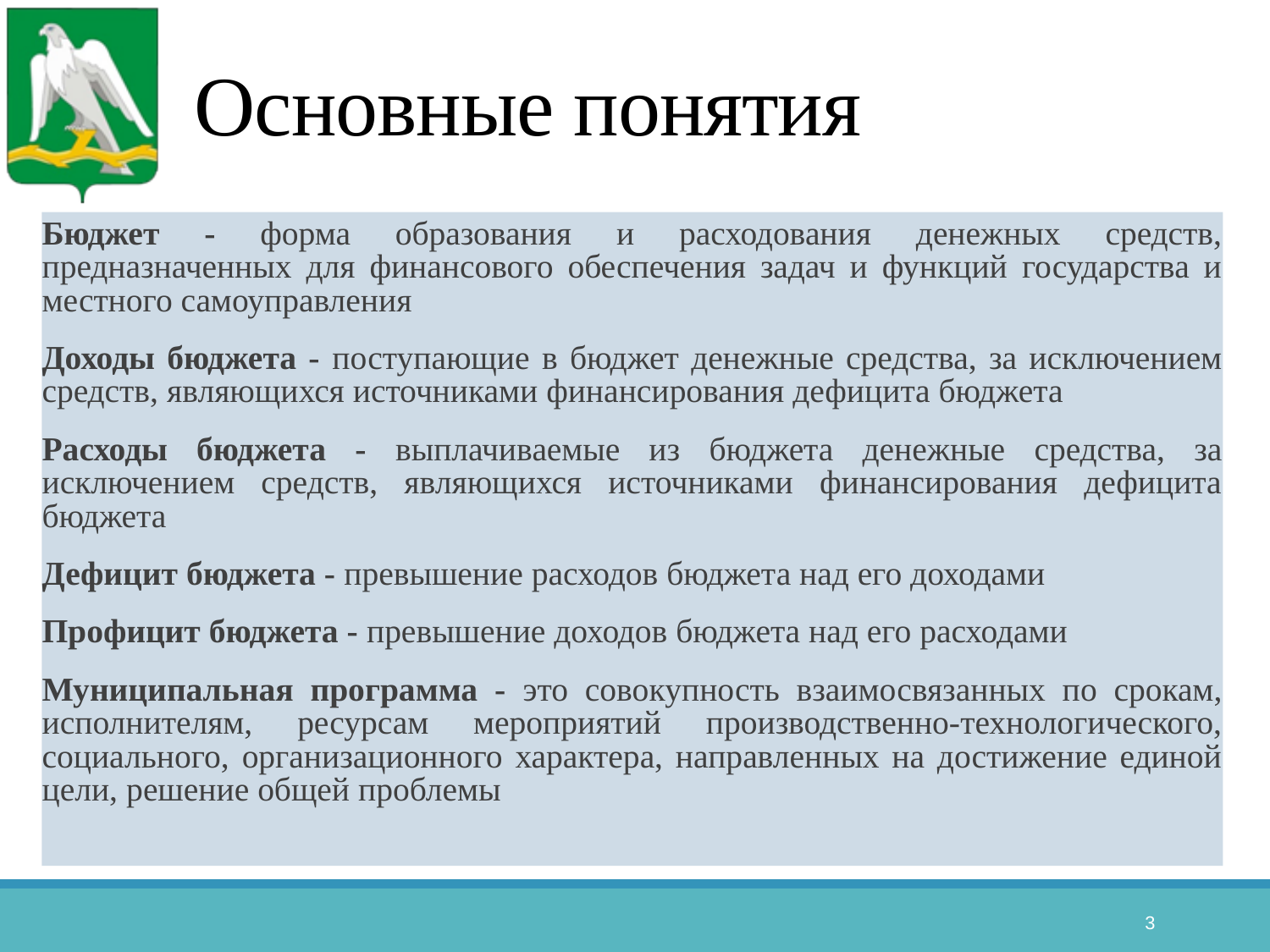

Основные понятия
Бюджет - форма образования и расходования денежных средств, предназначенных для финансового обеспечения задач и функций государства и местного самоуправления
Доходы бюджета - поступающие в бюджет денежные средства, за исключением средств, являющихся источниками финансирования дефицита бюджета
Расходы бюджета - выплачиваемые из бюджета денежные средства, за исключением средств, являющихся источниками финансирования дефицита бюджета
Дефицит бюджета - превышение расходов бюджета над его доходами
Профицит бюджета - превышение доходов бюджета над его расходами
Муниципальная программа - это совокупность взаимосвязанных по срокам, исполнителям, ресурсам мероприятий производственно-технологического, социального, организационного характера, направленных на достижение единой цели, решение общей проблемы

3